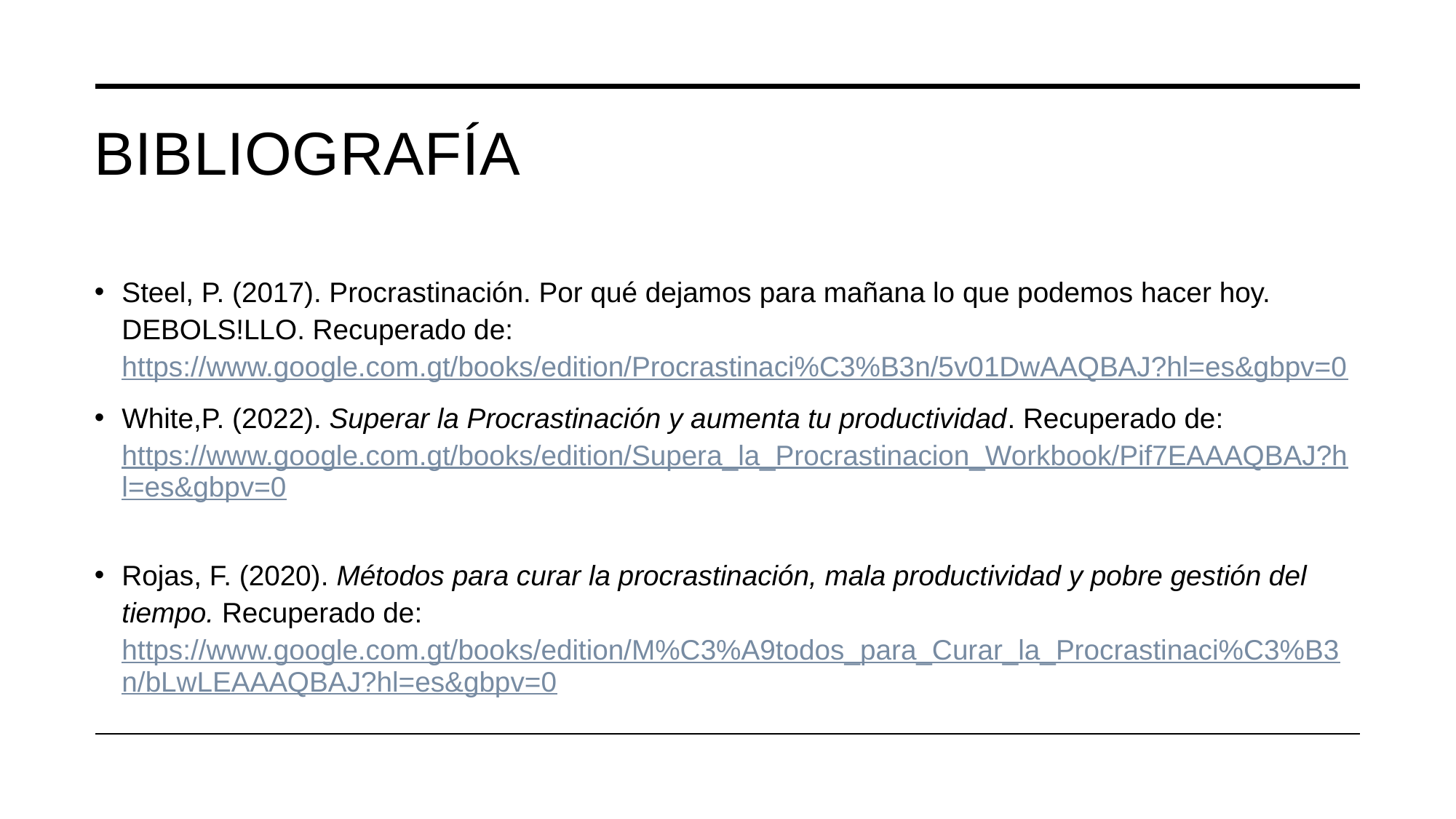

# BIBLIOGRAFÍA
Steel, P. (2017). Procrastinación. Por qué dejamos para mañana lo que podemos hacer hoy. DEBOLS!LLO. Recuperado de: https://www.google.com.gt/books/edition/Procrastinaci%C3%B3n/5v01DwAAQBAJ?hl=es&gbpv=0
White,P. (2022). Superar la Procrastinación y aumenta tu productividad. Recuperado de: https://www.google.com.gt/books/edition/Supera_la_Procrastinacion_Workbook/Pif7EAAAQBAJ?hl=es&gbpv=0
Rojas, F. (2020). Métodos para curar la procrastinación, mala productividad y pobre gestión del tiempo. Recuperado de: https://www.google.com.gt/books/edition/M%C3%A9todos_para_Curar_la_Procrastinaci%C3%B3n/bLwLEAAAQBAJ?hl=es&gbpv=0